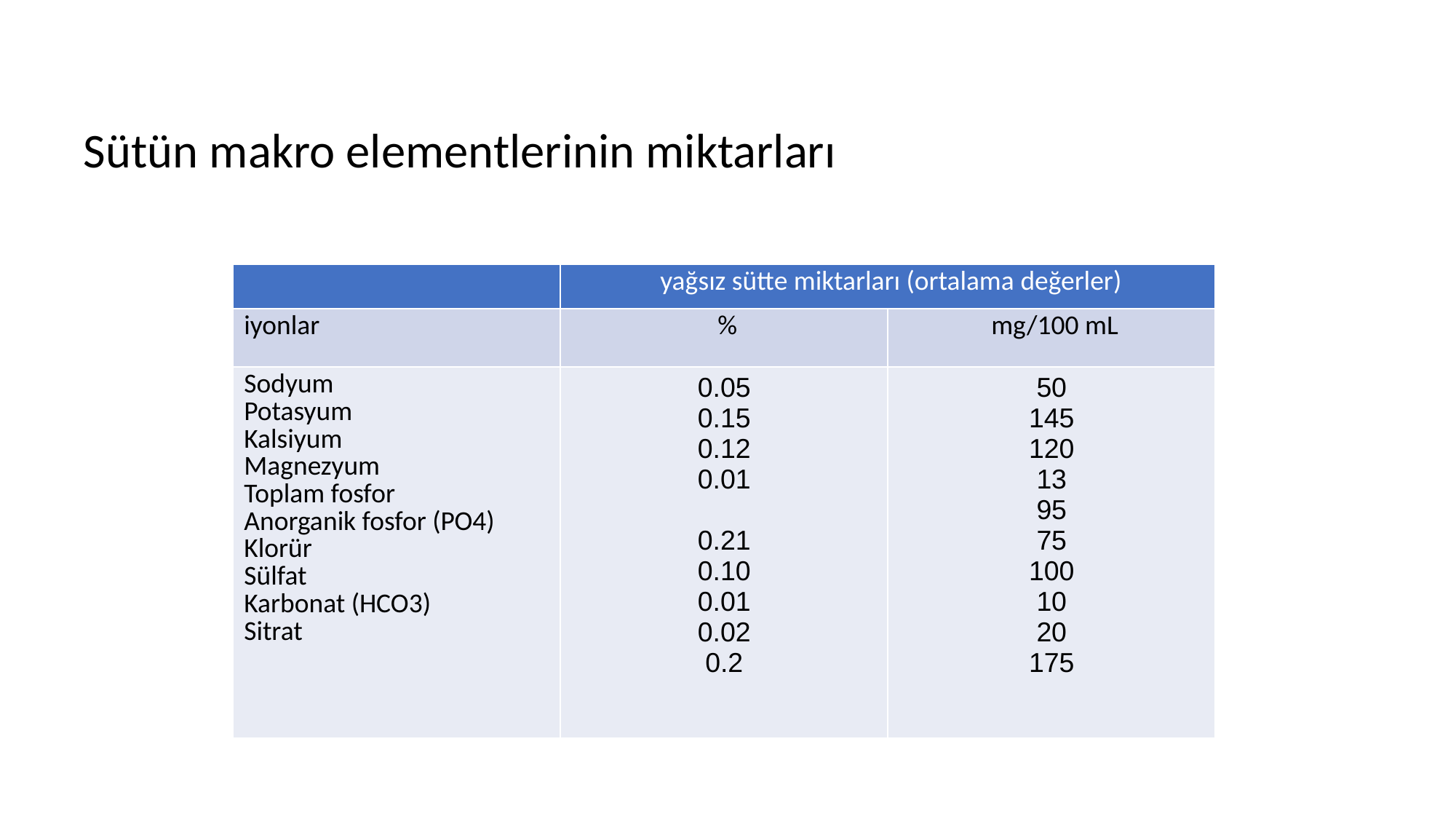

# Sütün makro elementlerinin miktarları
|  | yağsız sütte miktarları (ortalama değerler) |  |
| --- | --- | --- |
| iyonlar | % | mg/100 mL |
| Sodyum Potasyum Kalsiyum Magnezyum Toplam fosfor Anorganik fosfor (PO4) Klorür Sülfat Karbonat (HCO3) Sitrat | 0.05 0.15 0.12 0.01 0.21 0.10 0.01 0.02 0.2 | 50 145 120 13 95 75 100 10 20 175 |